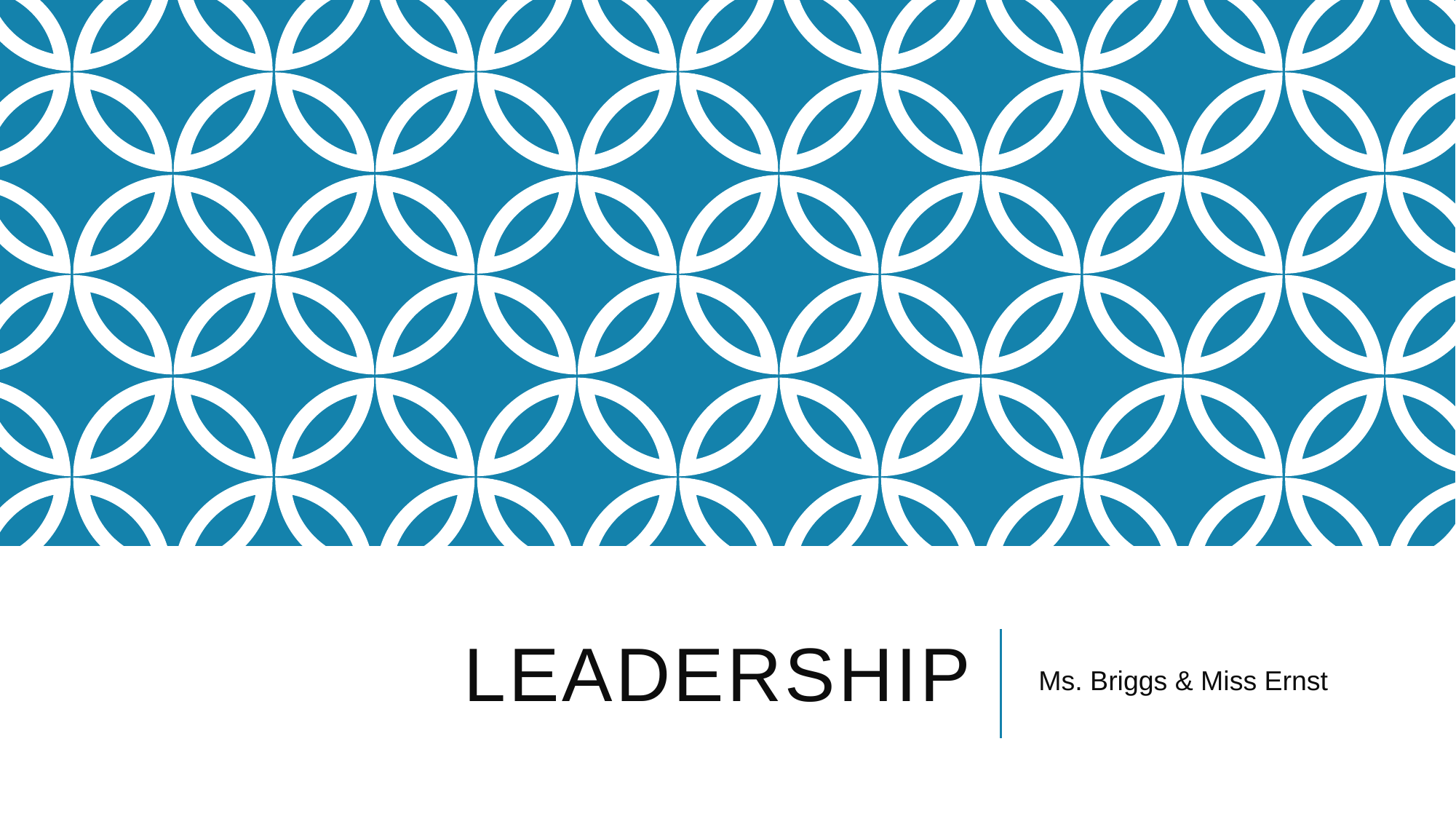

# Leadership
Ms. Briggs & Miss Ernst